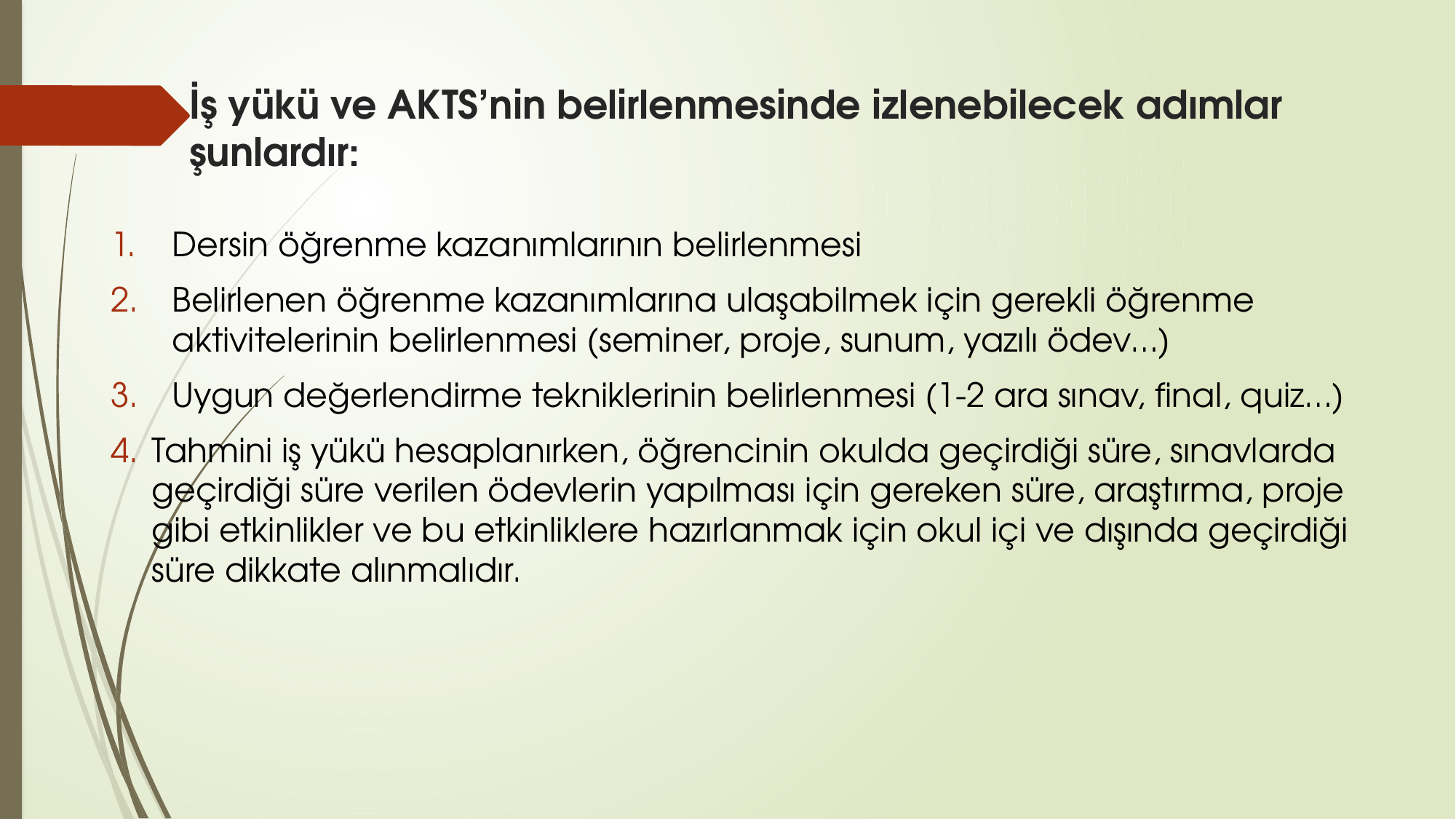

# İş yükü ve AKTS’nin belirlenmesinde izlenebilecek adımlar şunlardır:
Dersin öğrenme kazanımlarının belirlenmesi
Belirlenen öğrenme kazanımlarına ulaşabilmek için gerekli öğrenme aktivitelerinin belirlenmesi (seminer, proje, sunum, yazılı ödev…)
Uygun değerlendirme tekniklerinin belirlenmesi (1-2 ara sınav, final, quiz…)
Tahmini iş yükü hesaplanırken, öğrencinin okulda geçirdiği süre, sınavlarda geçirdiği süre verilen ödevlerin yapılması için gereken süre, araştırma, proje gibi etkinlikler ve bu etkinliklere hazırlanmak için okul içi ve dışında geçirdiği süre dikkate alınmalıdır.